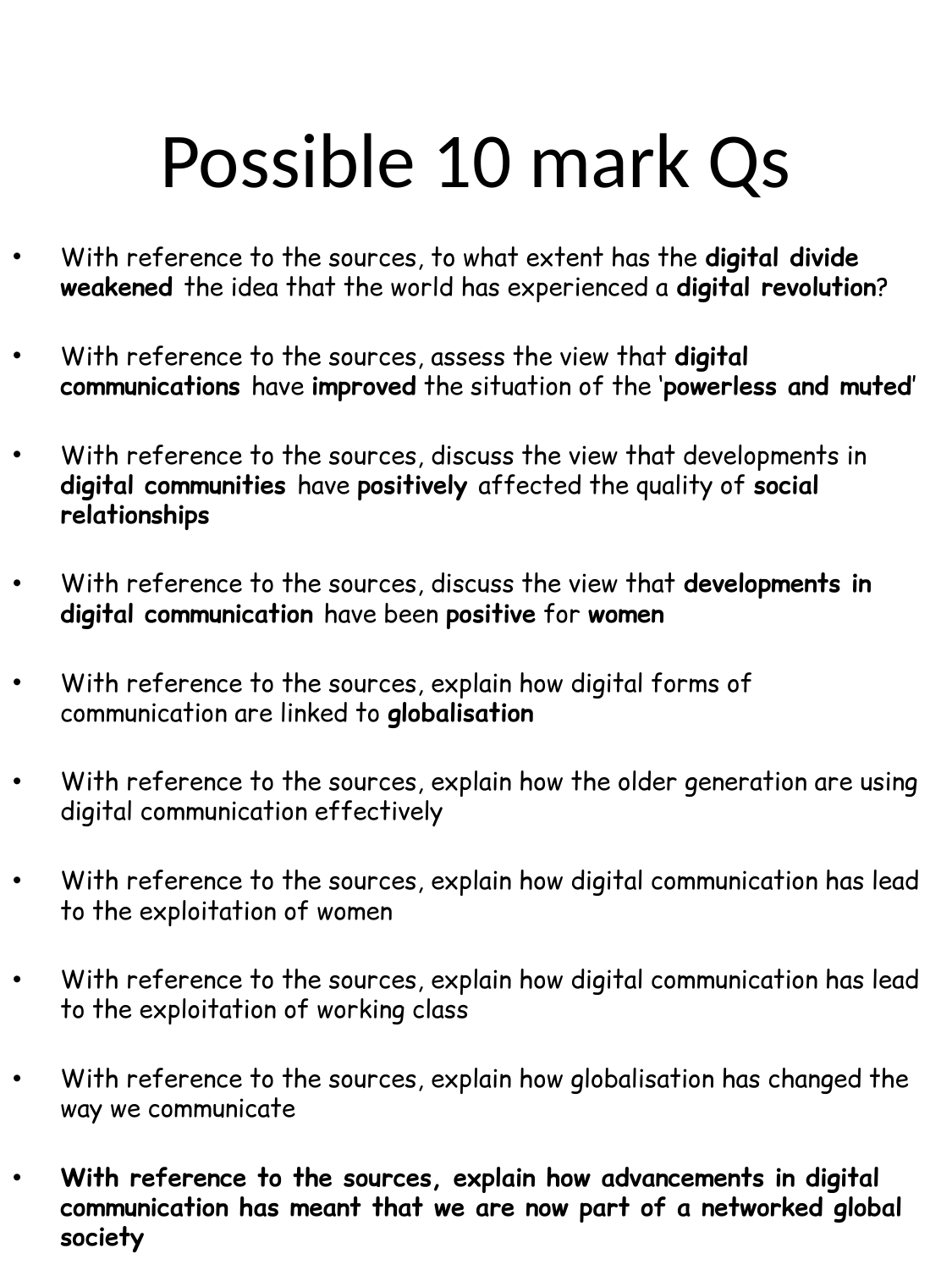

# Possible 10 mark Qs
With reference to the sources, to what extent has the digital divide weakened the idea that the world has experienced a digital revolution?

With reference to the sources, assess the view that digital communications have improved the situation of the ‘powerless and muted’

With reference to the sources, discuss the view that developments in digital communities have positively affected the quality of social relationships

With reference to the sources, discuss the view that developments in digital communication have been positive for women

With reference to the sources, explain how digital forms of communication are linked to globalisation

With reference to the sources, explain how the older generation are using digital communication effectively

With reference to the sources, explain how digital communication has lead to the exploitation of women

With reference to the sources, explain how digital communication has lead to the exploitation of working class

With reference to the sources, explain how globalisation has changed the way we communicate

With reference to the sources, explain how advancements in digital communication has meant that we are now part of a networked global society